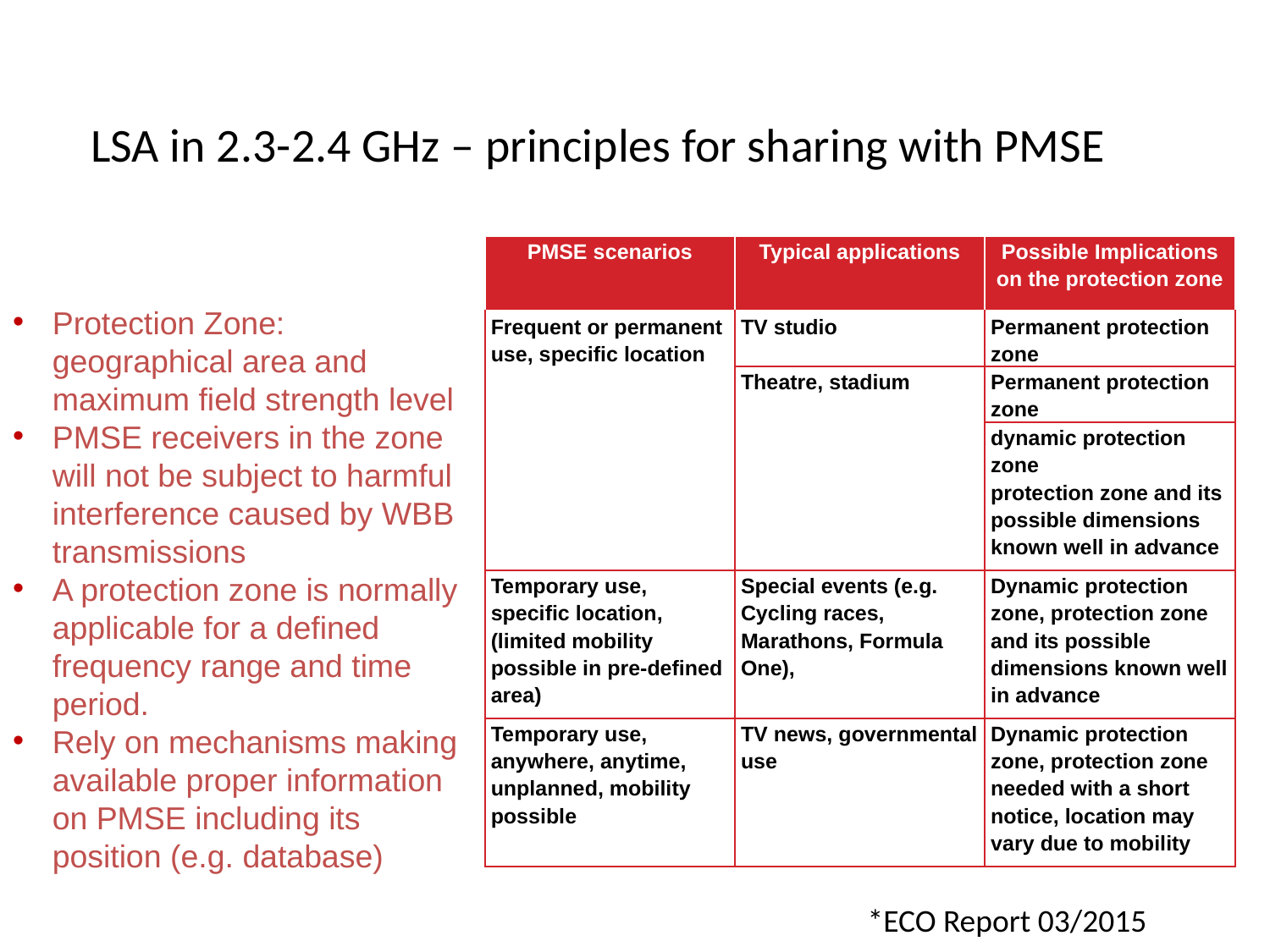

# LSA in 2.3-2.4 GHz – principles for sharing with PMSE
| PMSE scenarios | Typical applications | Possible Implications on the protection zone |
| --- | --- | --- |
| Frequent or permanent use, specific location | TV studio | Permanent protection zone |
|  | Theatre, stadium | Permanent protection zone |
|  |  | dynamic protection zone protection zone and its possible dimensions known well in advance |
| Temporary use, specific location, (limited mobility possible in pre-defined area) | Special events (e.g. Cycling races, Marathons, Formula One), | Dynamic protection zone, protection zone and its possible dimensions known well in advance |
| Temporary use, anywhere, anytime, unplanned, mobility possible | TV news, governmental use | Dynamic protection zone, protection zone needed with a short notice, location may vary due to mobility |
Protection Zone: geographical area and maximum field strength level
PMSE receivers in the zone will not be subject to harmful interference caused by WBB transmissions
A protection zone is normally applicable for a defined frequency range and time period.
Rely on mechanisms making available proper information on PMSE including its position (e.g. database)

*ECO Report 03/2015